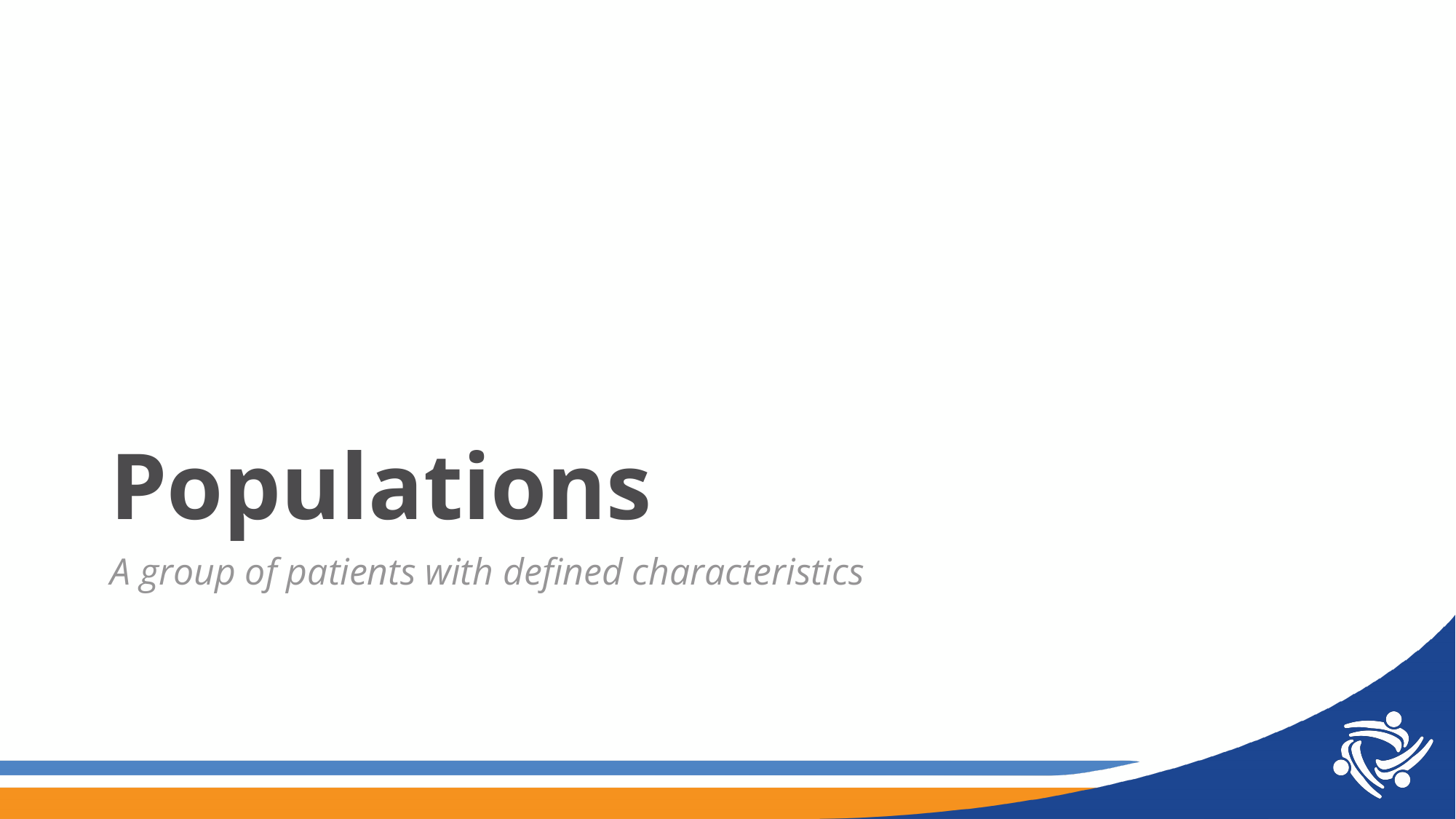

# Populations
A group of patients with defined characteristics